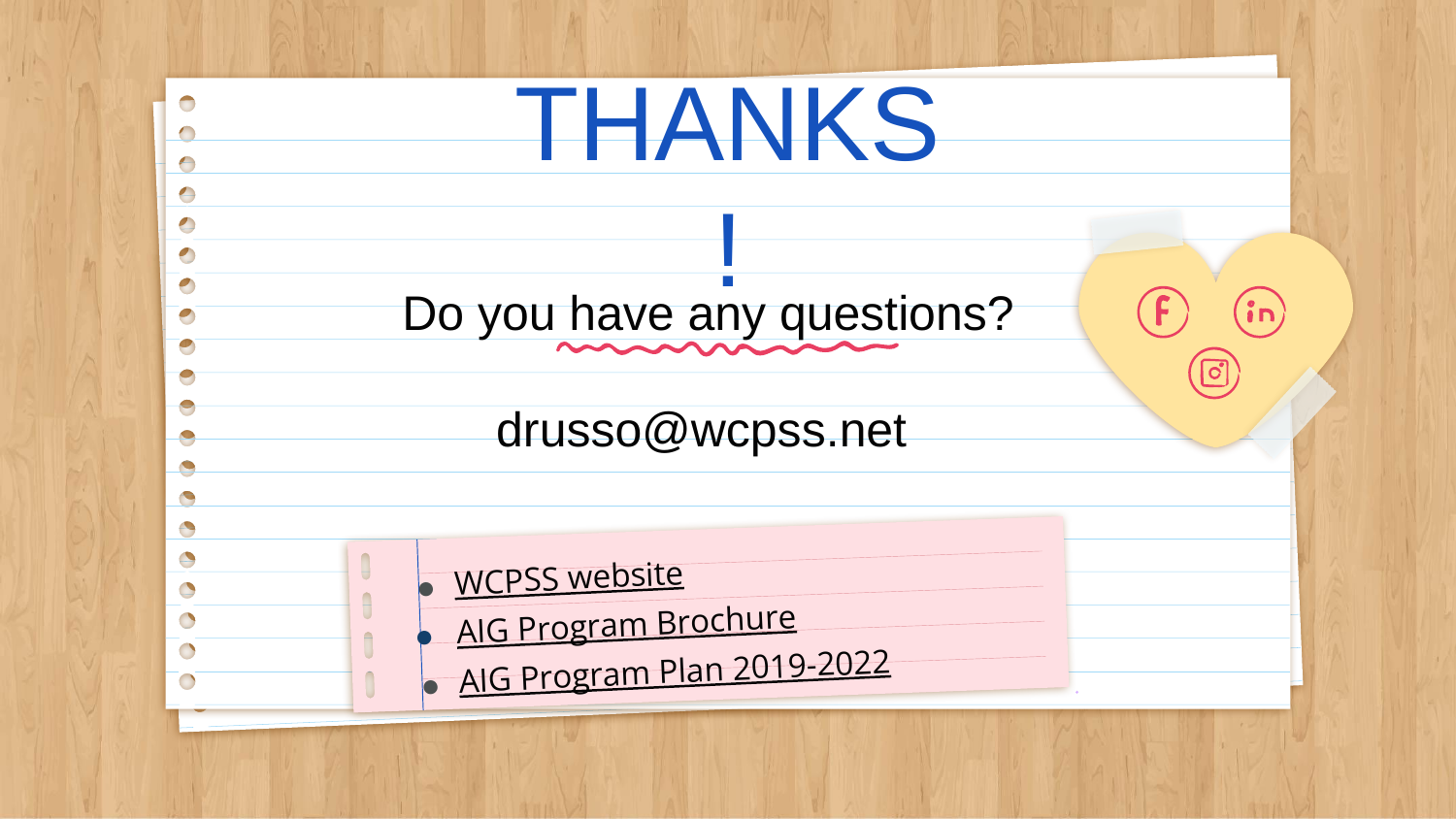

# THANKS!

Do you have any questions?

drusso@wcpss.net

WCPSS website
AIG Program Brochure
AIG Program Plan 2019-2022